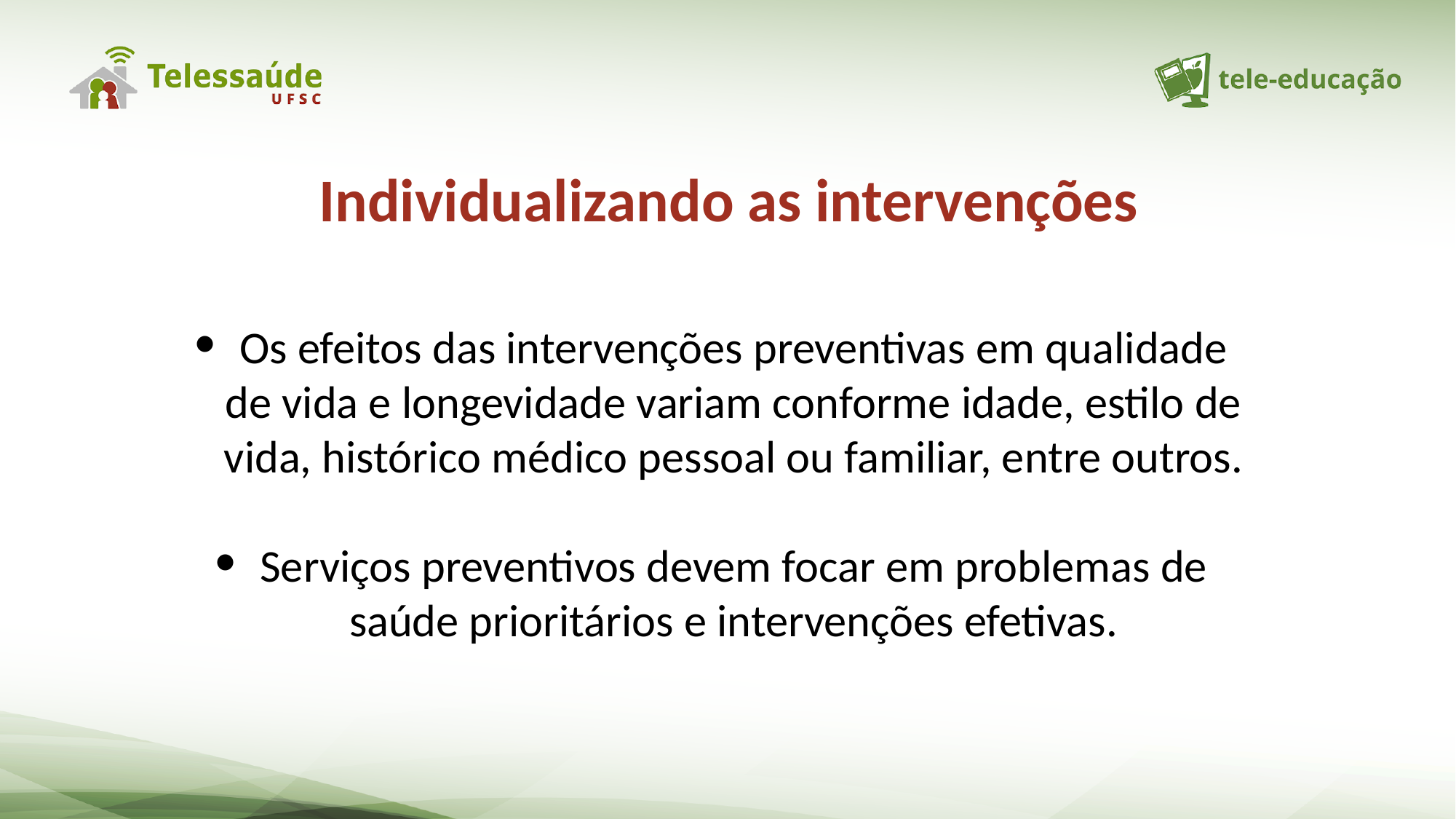

Individualizando as intervenções
Os efeitos das intervenções preventivas em qualidade de vida e longevidade variam conforme idade, estilo de vida, histórico médico pessoal ou familiar, entre outros.

Serviços preventivos devem focar em problemas de saúde prioritários e intervenções efetivas.